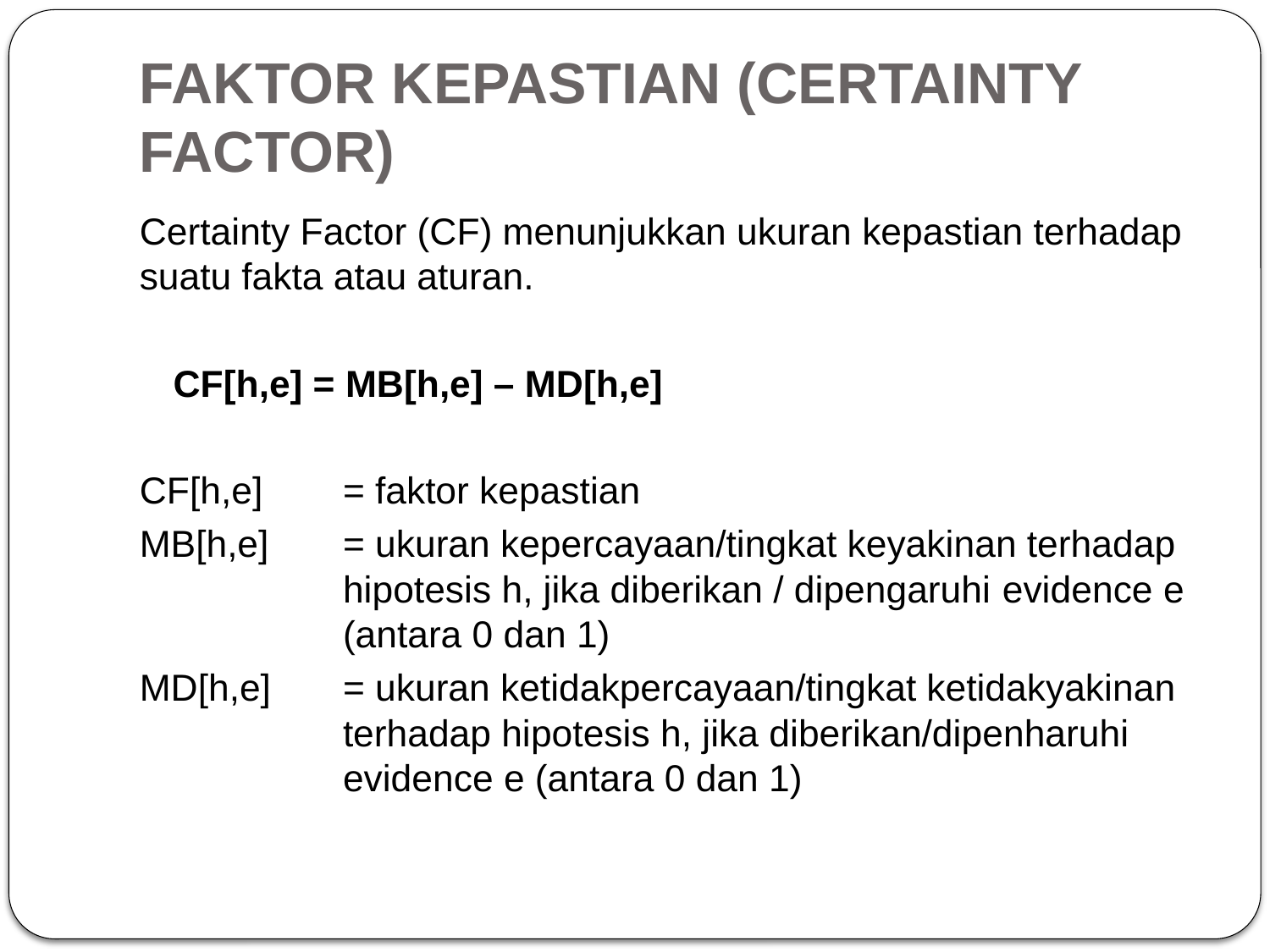

# FAKTOR KEPASTIAN (CERTAINTY FACTOR)
Certainty Factor (CF) menunjukkan ukuran kepastian terhadap suatu fakta atau aturan.

	CF[h,e] = MB[h,e] – MD[h,e]

CF[h,e] 	= faktor kepastian
MB[h,e] 	= ukuran kepercayaan/tingkat keyakinan terhadap hipotesis h, jika diberikan / dipengaruhi evidence e (antara 0 dan 1)
MD[h,e] 	= ukuran ketidakpercayaan/tingkat ketidakyakinan terhadap hipotesis h, jika diberikan/dipenharuhi evidence e (antara 0 dan 1)